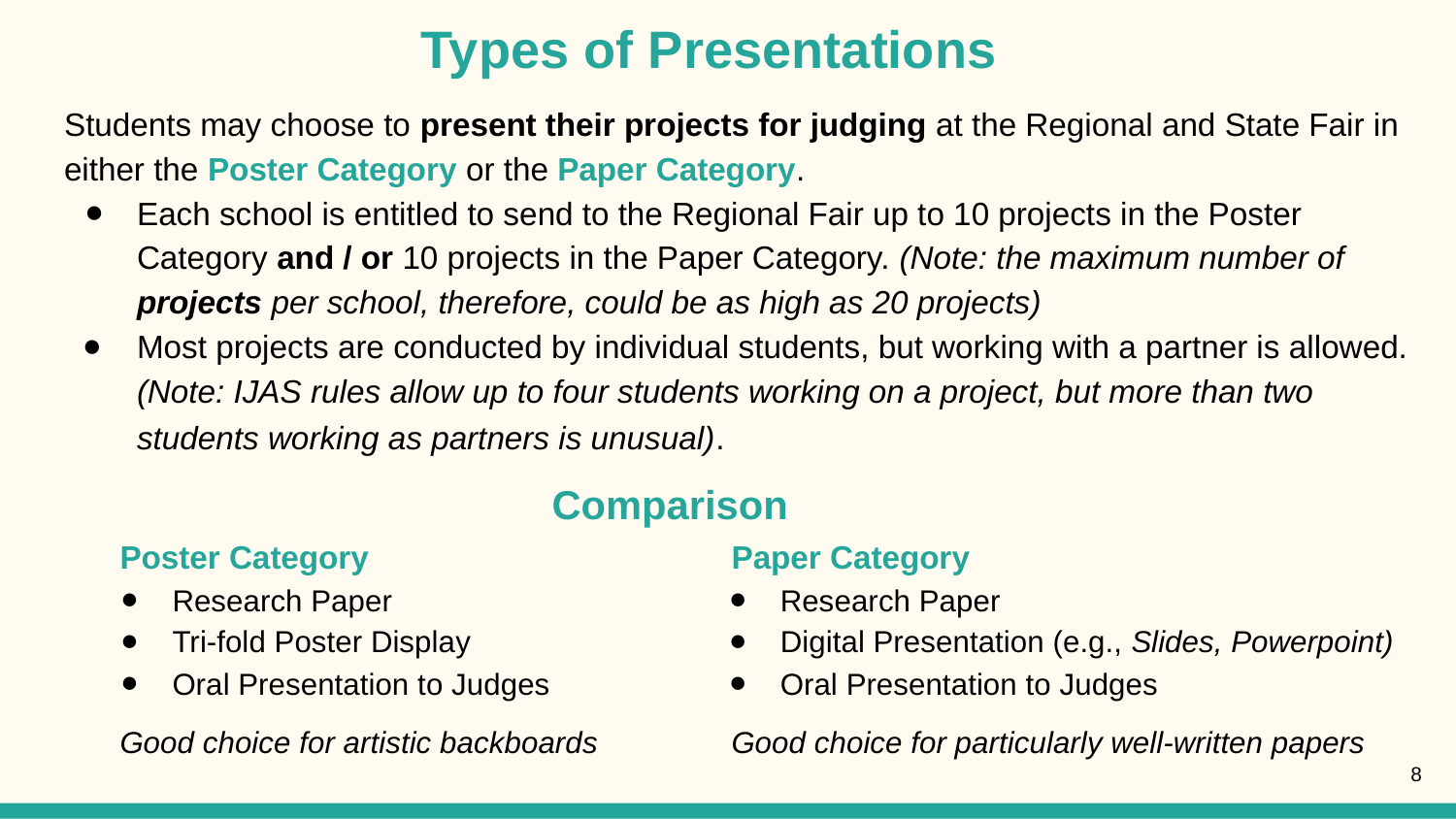

# Types of Presentations
Students may choose to present their projects for judging at the Regional and State Fair in either the Poster Category or the Paper Category.
Each school is entitled to send to the Regional Fair up to 10 projects in the Poster Category and / or 10 projects in the Paper Category. (Note: the maximum number of projects per school, therefore, could be as high as 20 projects)
Most projects are conducted by individual students, but working with a partner is allowed. (Note: IJAS rules allow up to four students working on a project, but more than two students working as partners is unusual).
Comparison
Poster Category
Paper Category
Research Paper
Tri-fold Poster Display
Oral Presentation to Judges
Research Paper
Digital Presentation (e.g., Slides, Powerpoint)
Oral Presentation to Judges
Good choice for artistic backboards
Good choice for particularly well-written papers

8